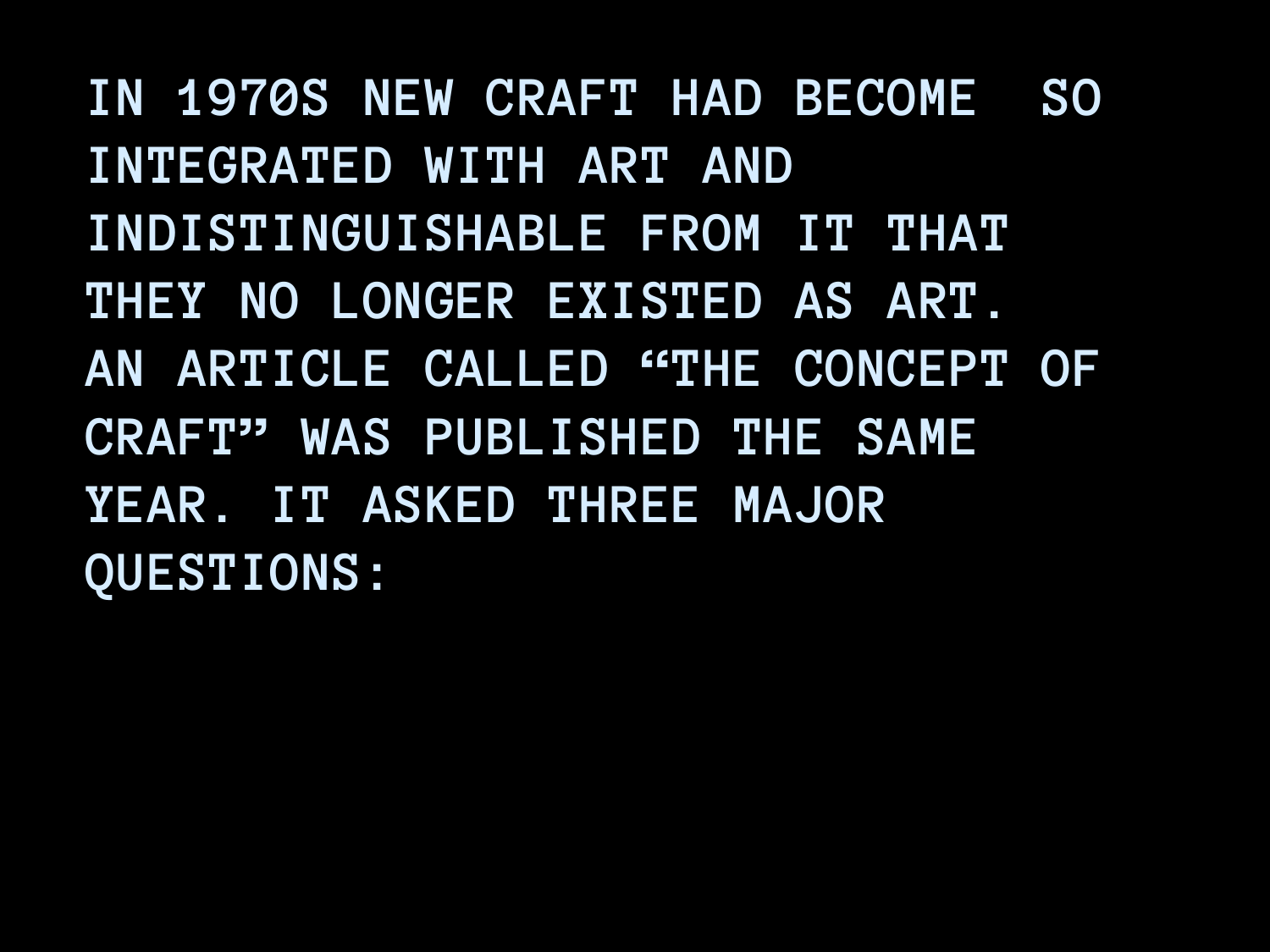

# In 1970s new craft had become  so integrated with art and indistinguishable from it that they no longer existed as art. An article called “The Concept of Craft” was published the same year. It asked three major questions: